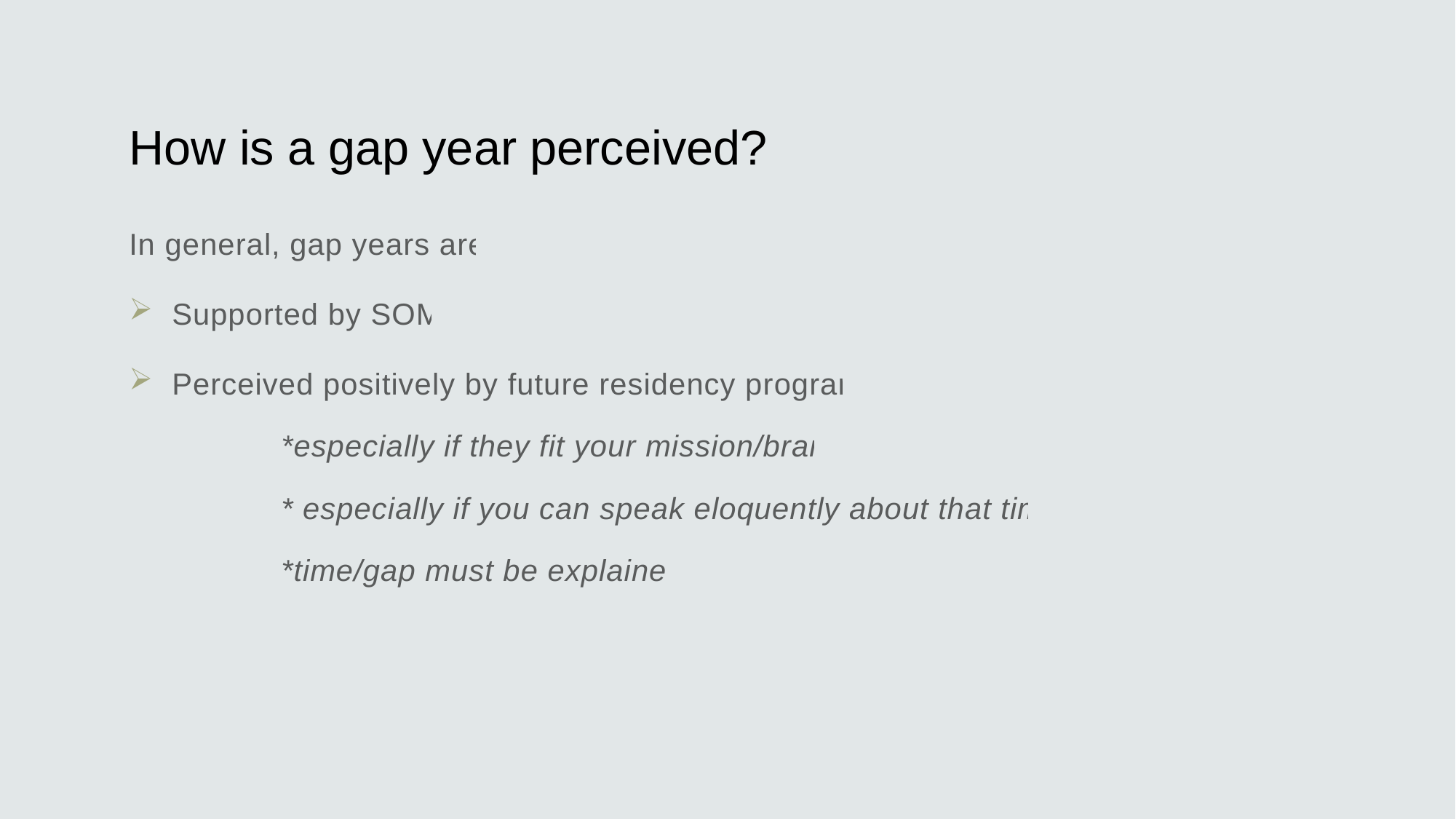

# How is a gap year perceived?
In general, gap years are:
Supported by SOM
Perceived positively by future residency programs
	*especially if they fit your mission/brand
	* especially if you can speak eloquently about that time
	*time/gap must be explained